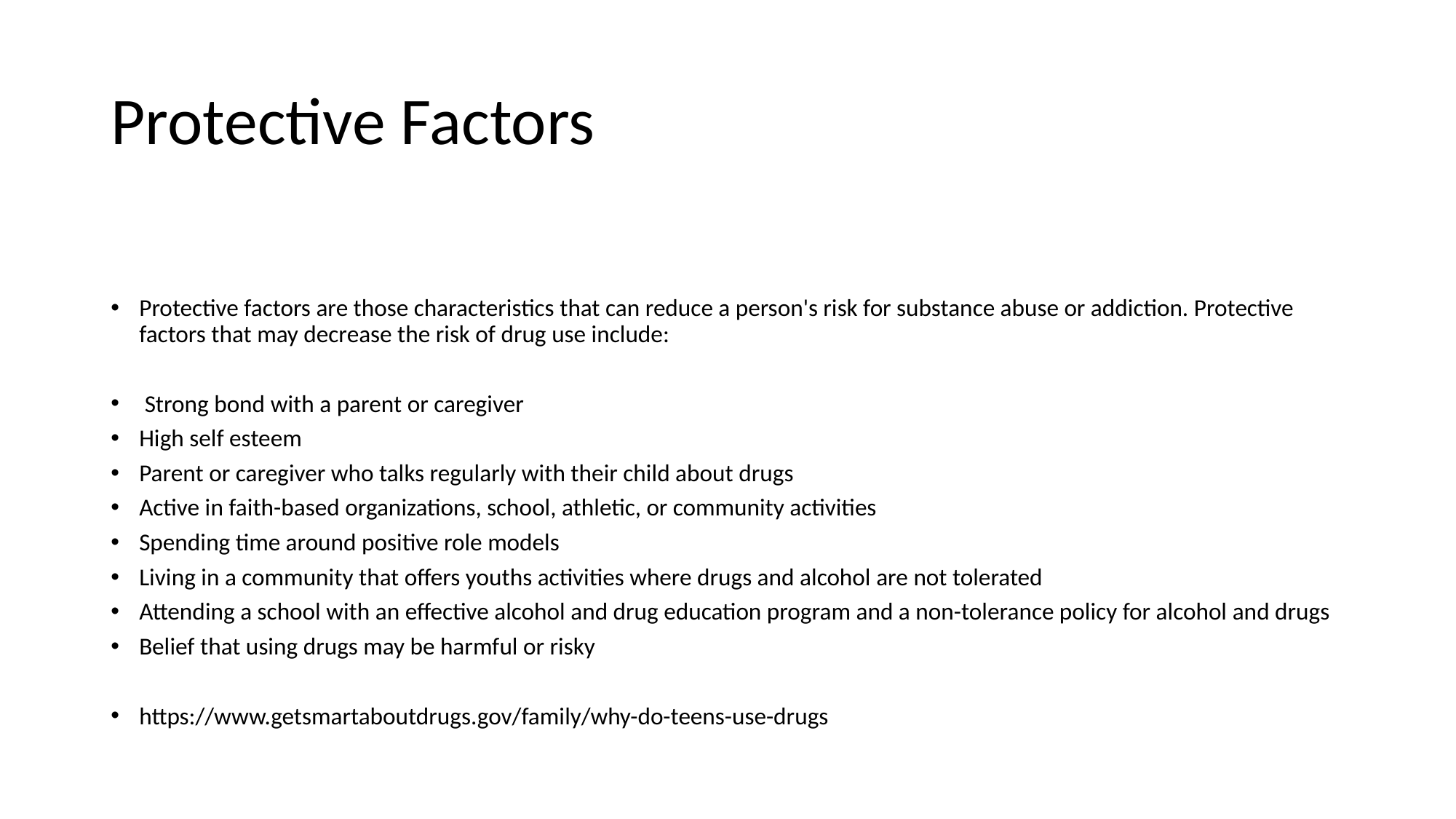

# Protective Factors

Protective factors are those characteristics that can reduce a person's risk for substance abuse or addiction. Protective factors that may decrease the risk of drug use include:

 Strong bond with a parent or caregiver
High self esteem
Parent or caregiver who talks regularly with their child about drugs
Active in faith-based organizations, school, athletic, or community activities
Spending time around positive role models
Living in a community that offers youths activities where drugs and alcohol are not tolerated
Attending a school with an effective alcohol and drug education program and a non-tolerance policy for alcohol and drugs
Belief that using drugs may be harmful or risky

https://www.getsmartaboutdrugs.gov/family/why-do-teens-use-drugs